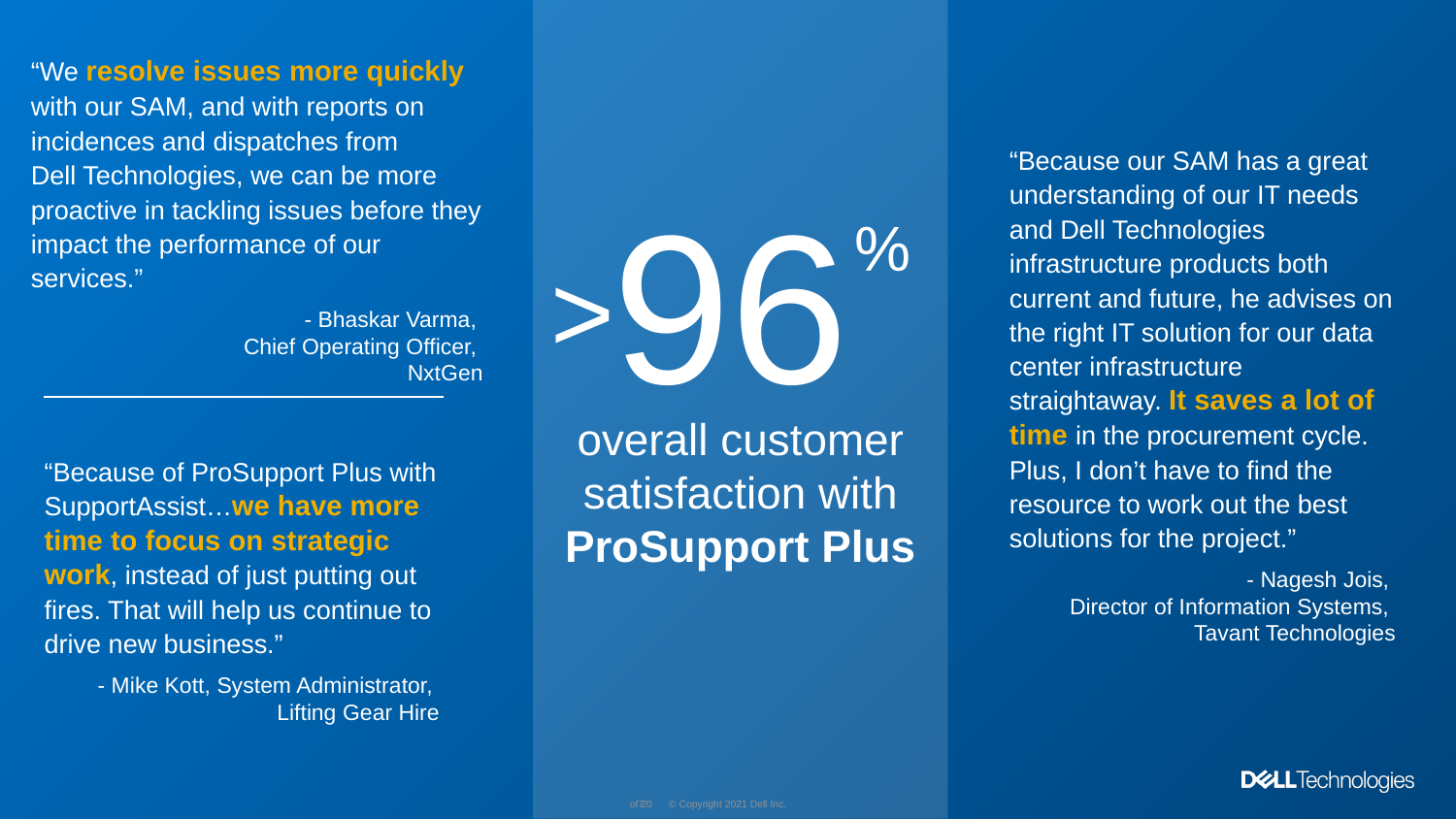

“We resolve issues more quickly with our SAM, and with reports on incidences and dispatches from      Dell Technologies, we can be more proactive in tackling issues before they impact the performance of our services.”
- Bhaskar Varma,
Chief Operating Officer,
NxtGen

“Because our SAM has a great understanding of our IT needs and Dell Technologies infrastructure products both current and future, he advises on the right IT solution for our data center infrastructure straightaway. It saves a lot of time in the procurement cycle. Plus, I don’t have to find the resource to work out the best solutions for the project.”
- Nagesh Jois,
Director of Information Systems,
Tavant Technologies

96
%
>
overall customer satisfaction with ProSupport Plus
“Because of ProSupport Plus with SupportAssist…we have more time to focus on strategic work, instead of just putting out fires. That will help us continue to drive new business.”
- Mike Kott, System Administrator,
Lifting Gear Hire